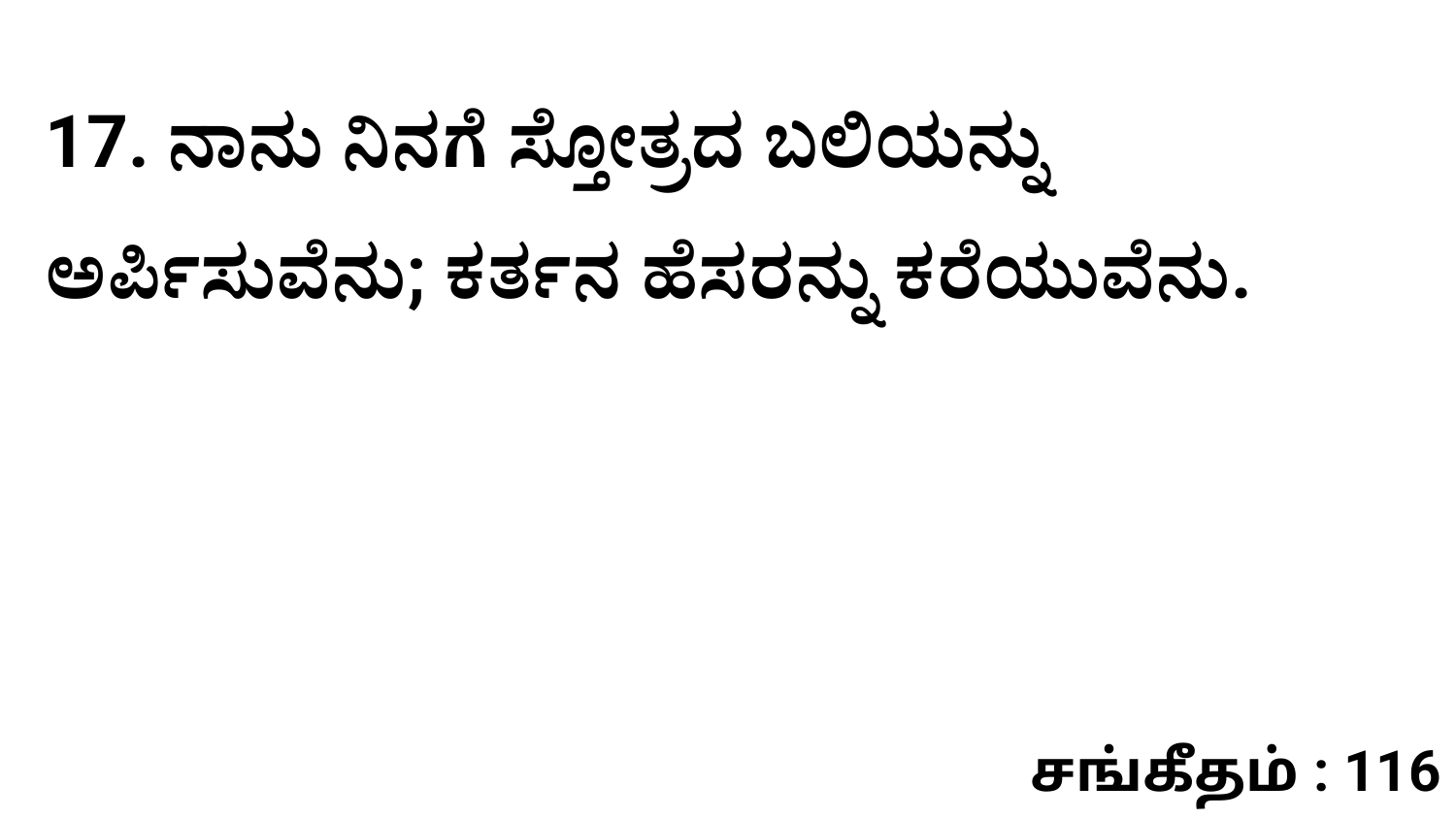

17. ನಾನು ನಿನಗೆ ಸ್ತೋತ್ರದ ಬಲಿಯನ್ನು ಅರ್ಪಿಸುವೆನು; ಕರ್ತನ ಹೆಸರನ್ನು ಕರೆಯುವೆನು.
சங்கீதம் : 116